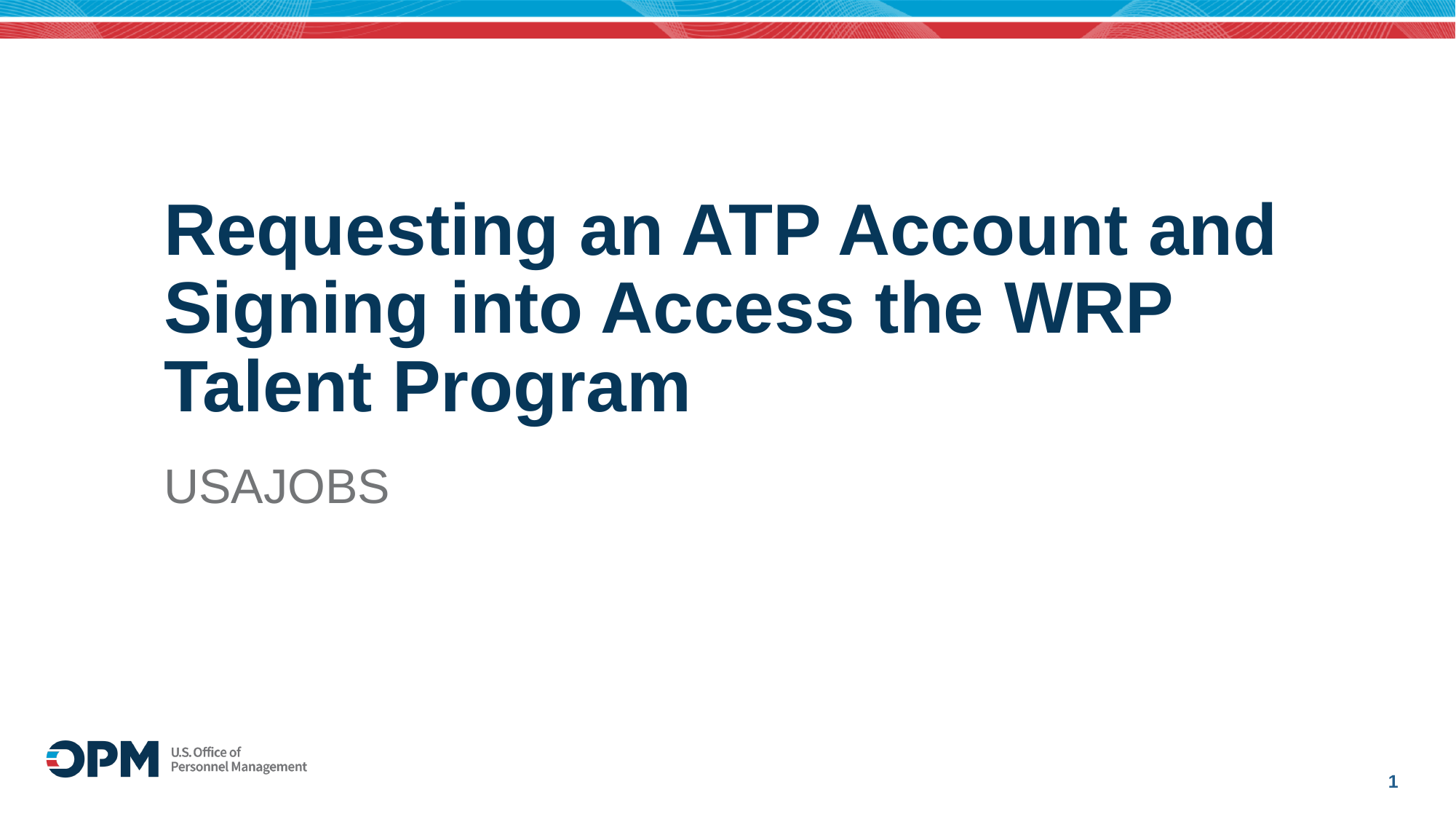

# Requesting an ATP Account and Signing into Access the WRP Talent Program
USAJOBS
1